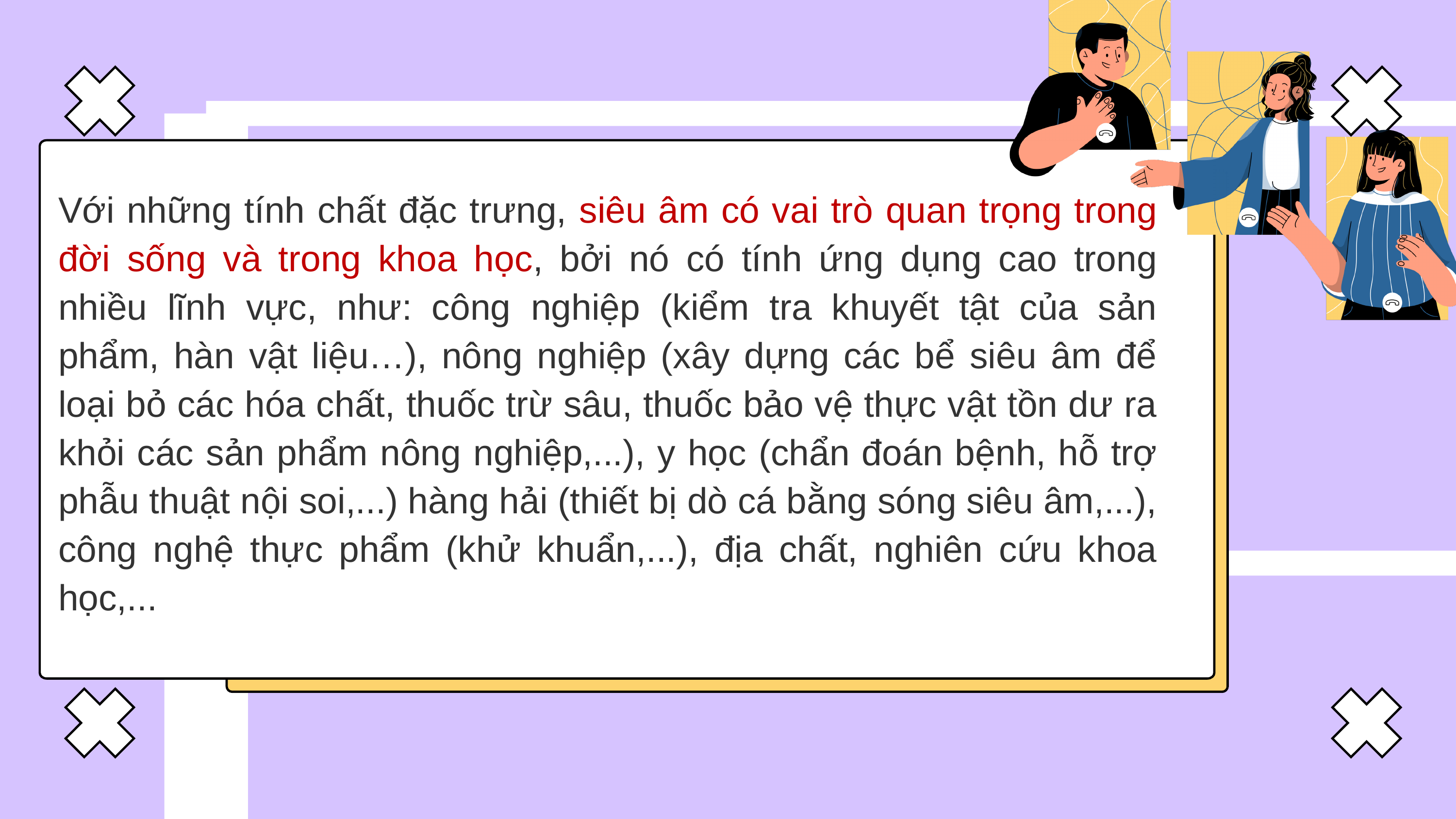

Với những tính chất đặc trưng, siêu âm có vai trò quan trọng trong đời sống và trong khoa học, bởi nó có tính ứng dụng cao trong nhiều lĩnh vực, như: công nghiệp (kiểm tra khuyết tật của sản phẩm, hàn vật liệu…), nông nghiệp (xây dựng các bể siêu âm để loại bỏ các hóa chất, thuốc trừ sâu, thuốc bảo vệ thực vật tồn dư ra khỏi các sản phẩm nông nghiệp,...), y học (chẩn đoán bệnh, hỗ trợ phẫu thuật nội soi,...) hàng hải (thiết bị dò cá bằng sóng siêu âm,...), công nghệ thực phẩm (khử khuẩn,...), địa chất, nghiên cứu khoa học,...